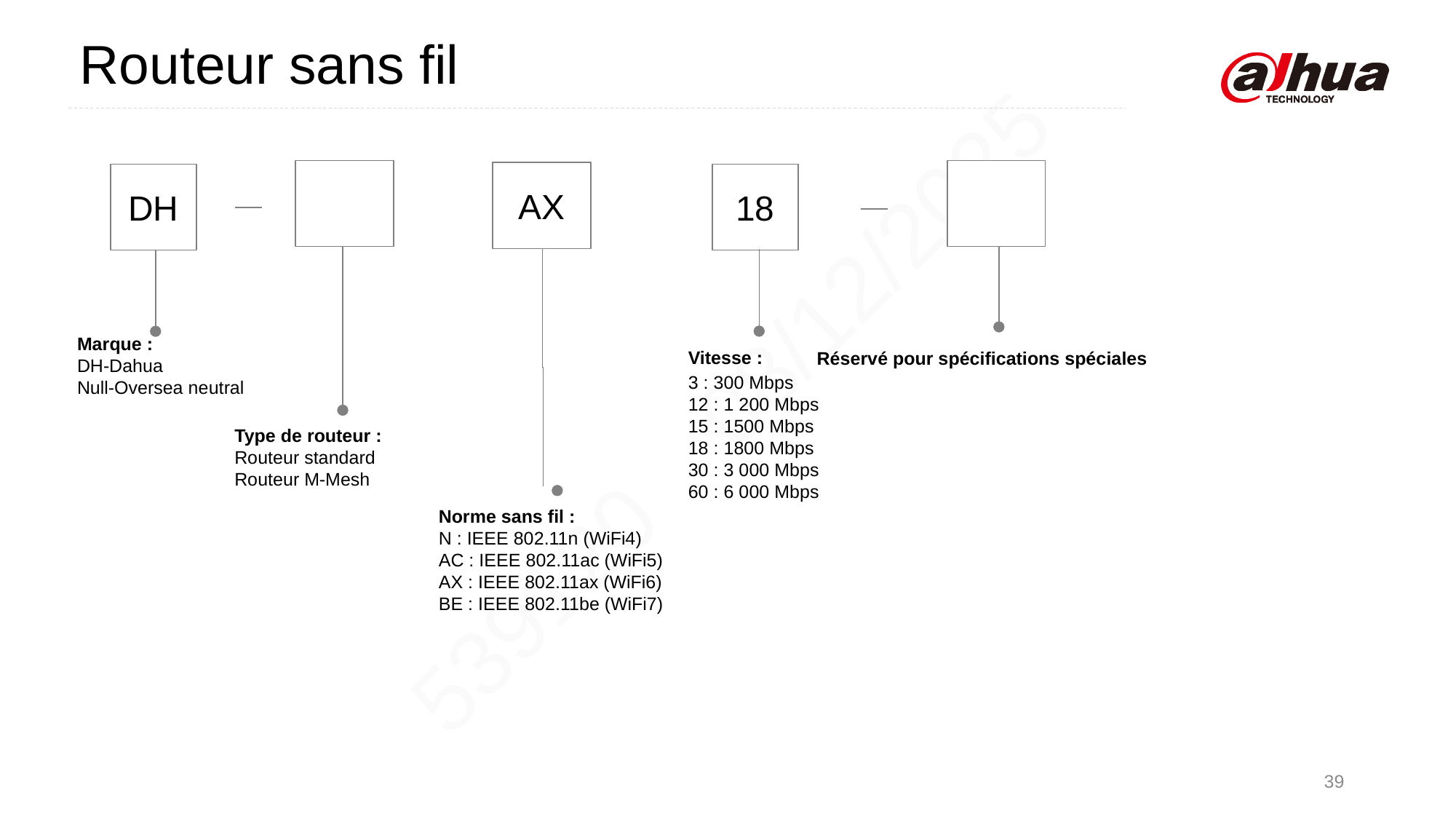

Routeur sans fil

AX
18
DH

Marque :
DH-Dahua
Null-Oversea neutral
Vitesse :
3 : 300 Mbps
12 : 1 200 Mbps
15 : 1500 Mbps
18 : 1800 Mbps
30 : 3 000 Mbps
60 : 6 000 Mbps
Réservé pour spécifications spéciales

Type de routeur :
Routeur standard
Routeur M-Mesh

Norme sans fil :
N : IEEE 802.11n (WiFi4)
AC : IEEE 802.11ac (WiFi5)
AX : IEEE 802.11ax (WiFi6)
BE : IEEE 802.11be (WiFi7)

39